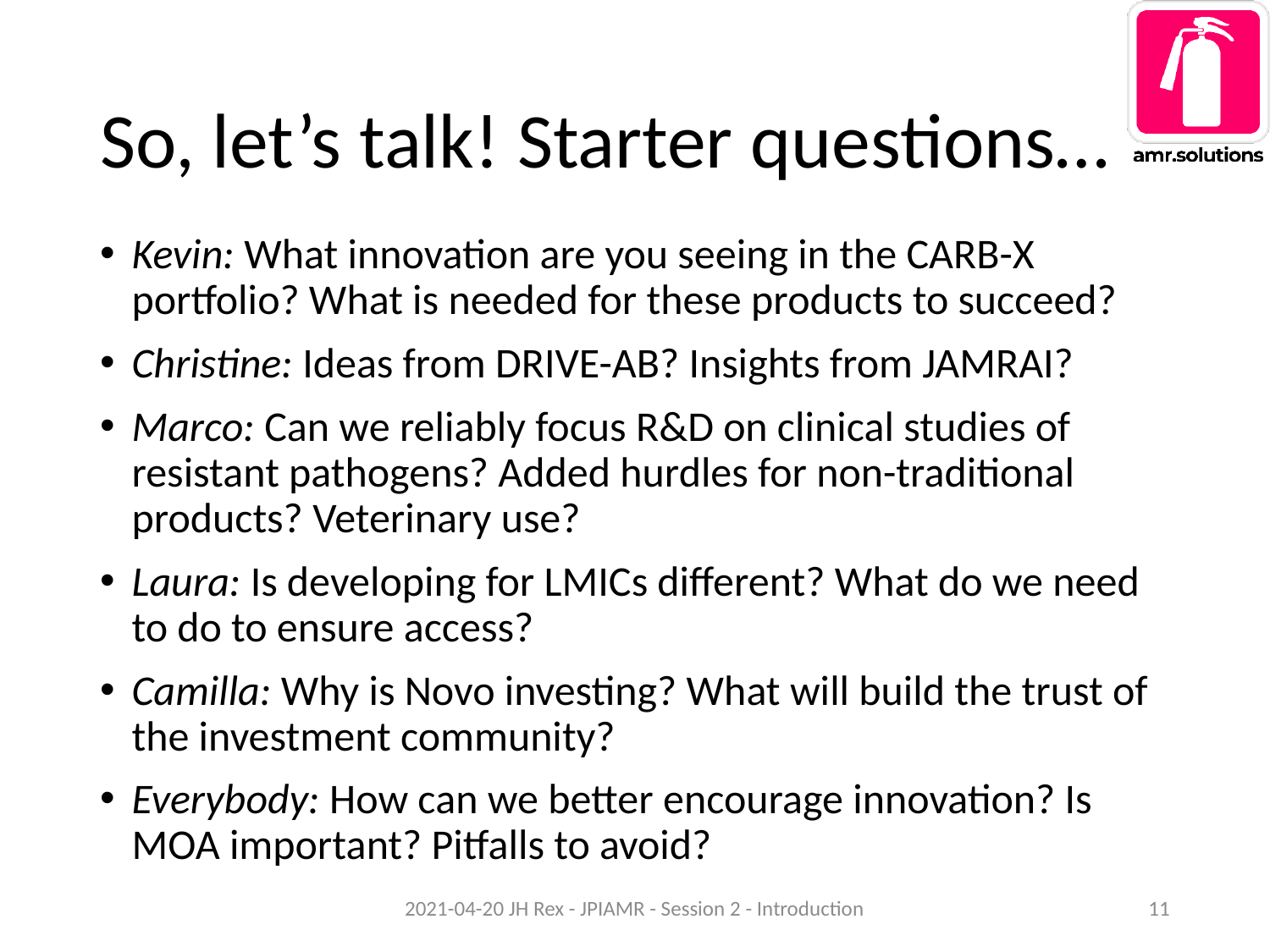

# So, let’s talk! Starter questions…
Kevin: What innovation are you seeing in the CARB-X portfolio? What is needed for these products to succeed?
Christine: Ideas from DRIVE-AB? Insights from JAMRAI?
Marco: Can we reliably focus R&D on clinical studies of resistant pathogens? Added hurdles for non-traditional products? Veterinary use?
Laura: Is developing for LMICs different? What do we need to do to ensure access?
Camilla: Why is Novo investing? What will build the trust of the investment community?
Everybody: How can we better encourage innovation? Is MOA important? Pitfalls to avoid?
2021-04-20 JH Rex - JPIAMR - Session 2 - Introduction
11